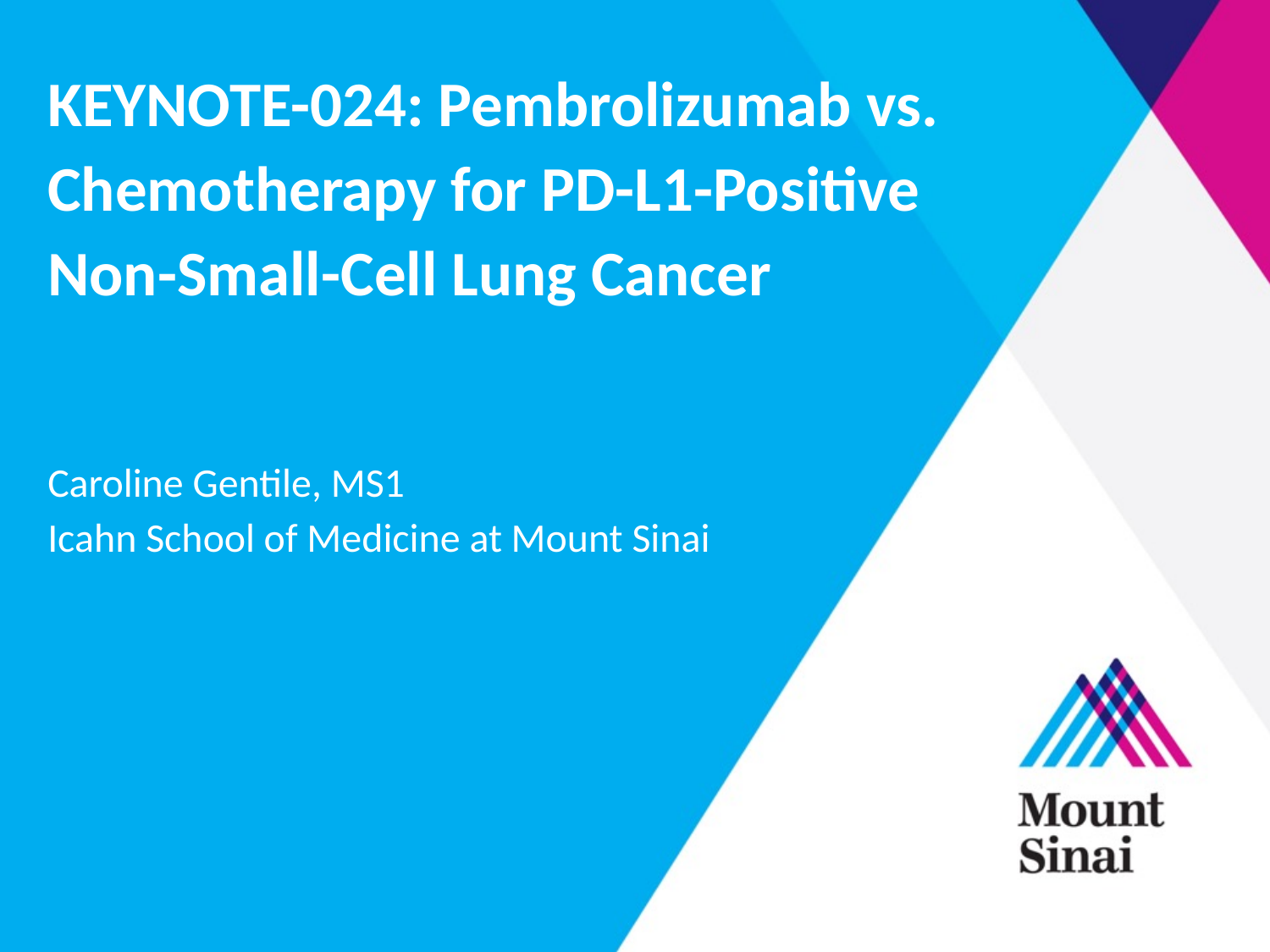

# KEYNOTE-024: Pembrolizumab vs. Chemotherapy for PD-L1-Positive Non-Small-Cell Lung Cancer
Caroline Gentile, MS1
Icahn School of Medicine at Mount Sinai